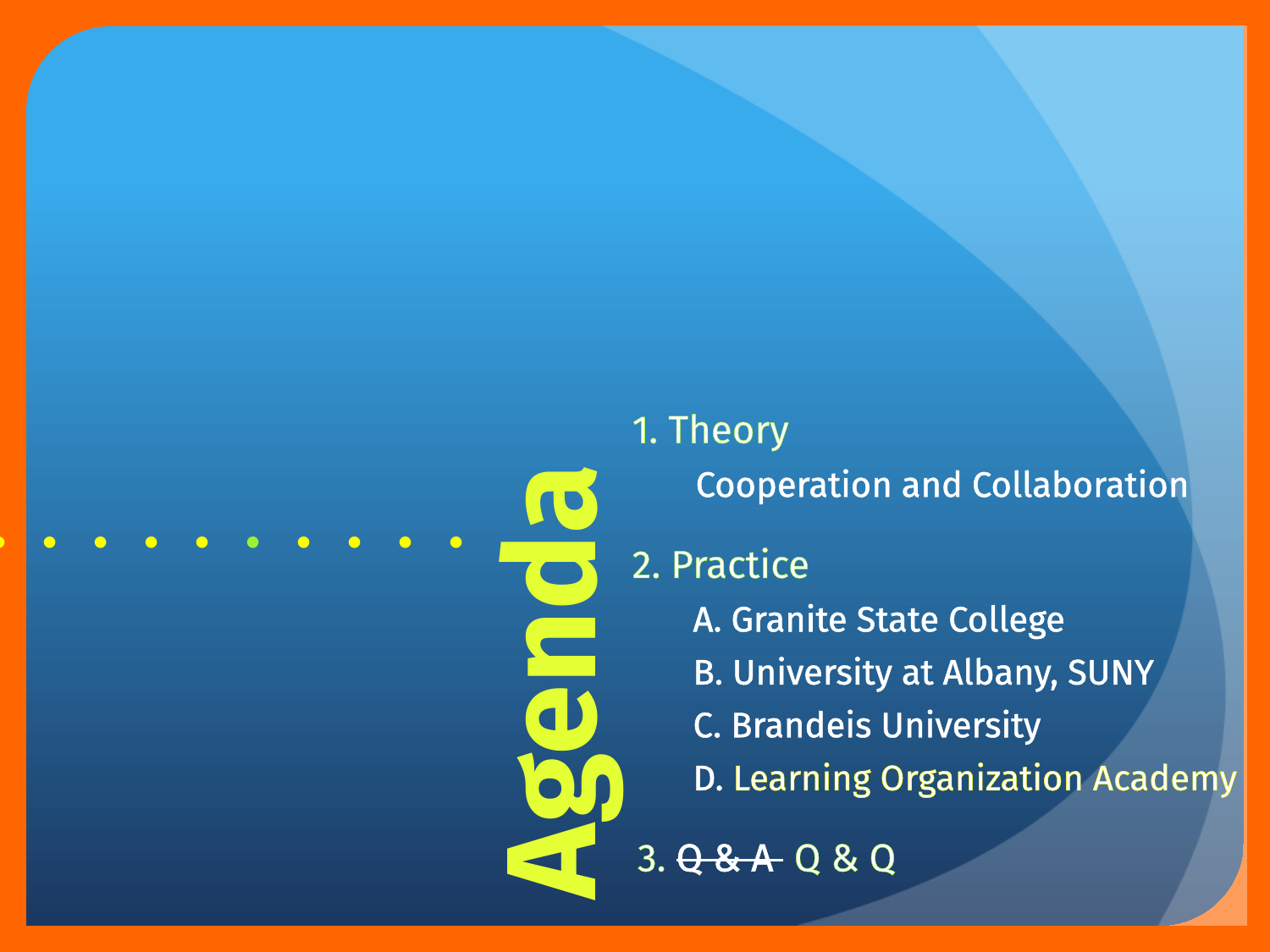

# Agenda

1. Theory
Cooperation and Collaboration
2. Practice
A. Granite State College
B. University at Albany, SUNY
C. Brandeis University
D. Learning Organization Academy
3. Q & A  Q & Q